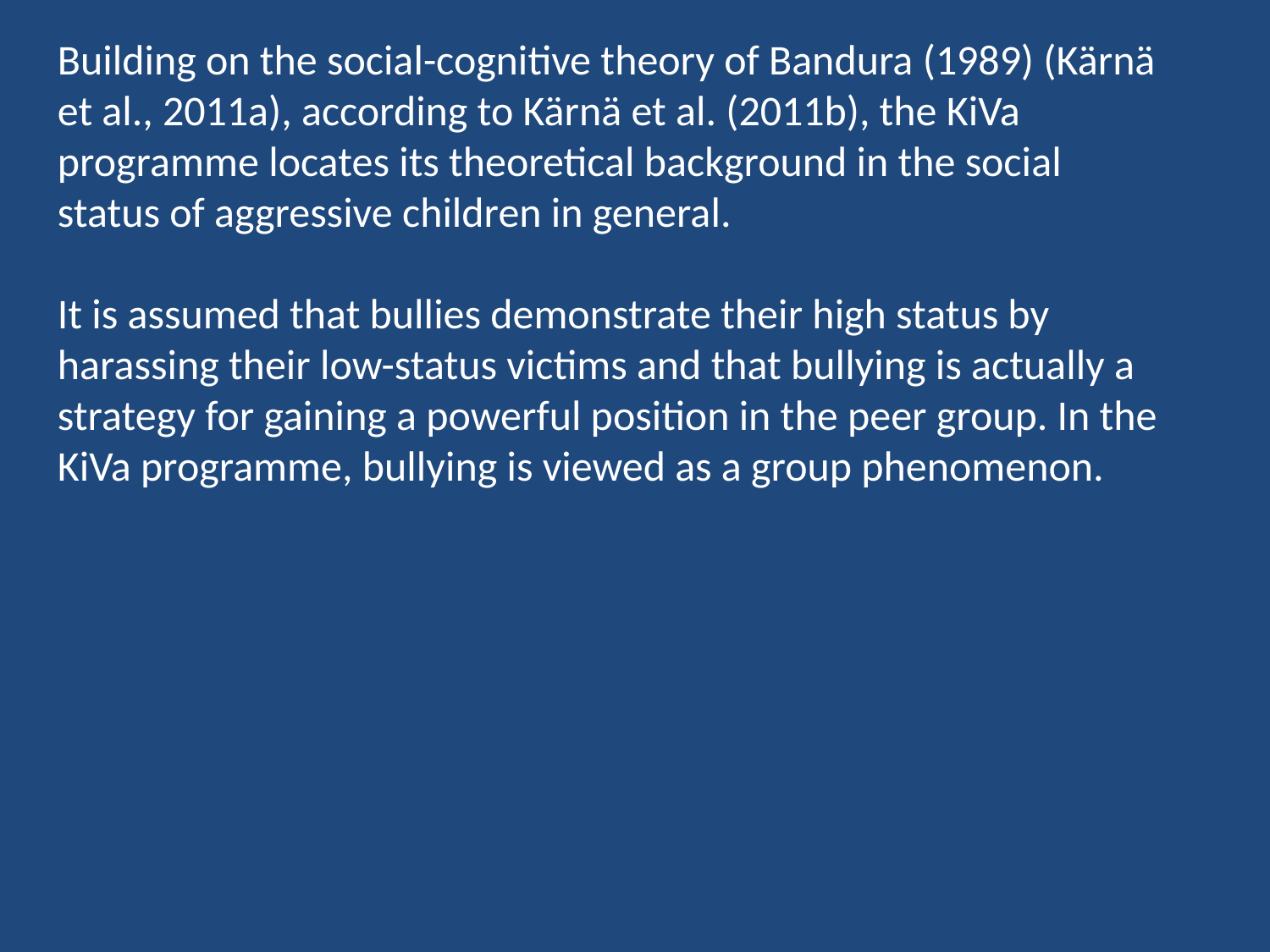

Building on the social-cognitive theory of Bandura (1989) (Kärnä et al., 2011a), according to Kärnä et al. (2011b), the KiVa programme locates its theoretical background in the social status of aggressive children in general.

It is assumed that bullies demonstrate their high status by harassing their low-status victims and that bullying is actually a strategy for gaining a powerful position in the peer group. In the KiVa programme, bullying is viewed as a group phenomenon.